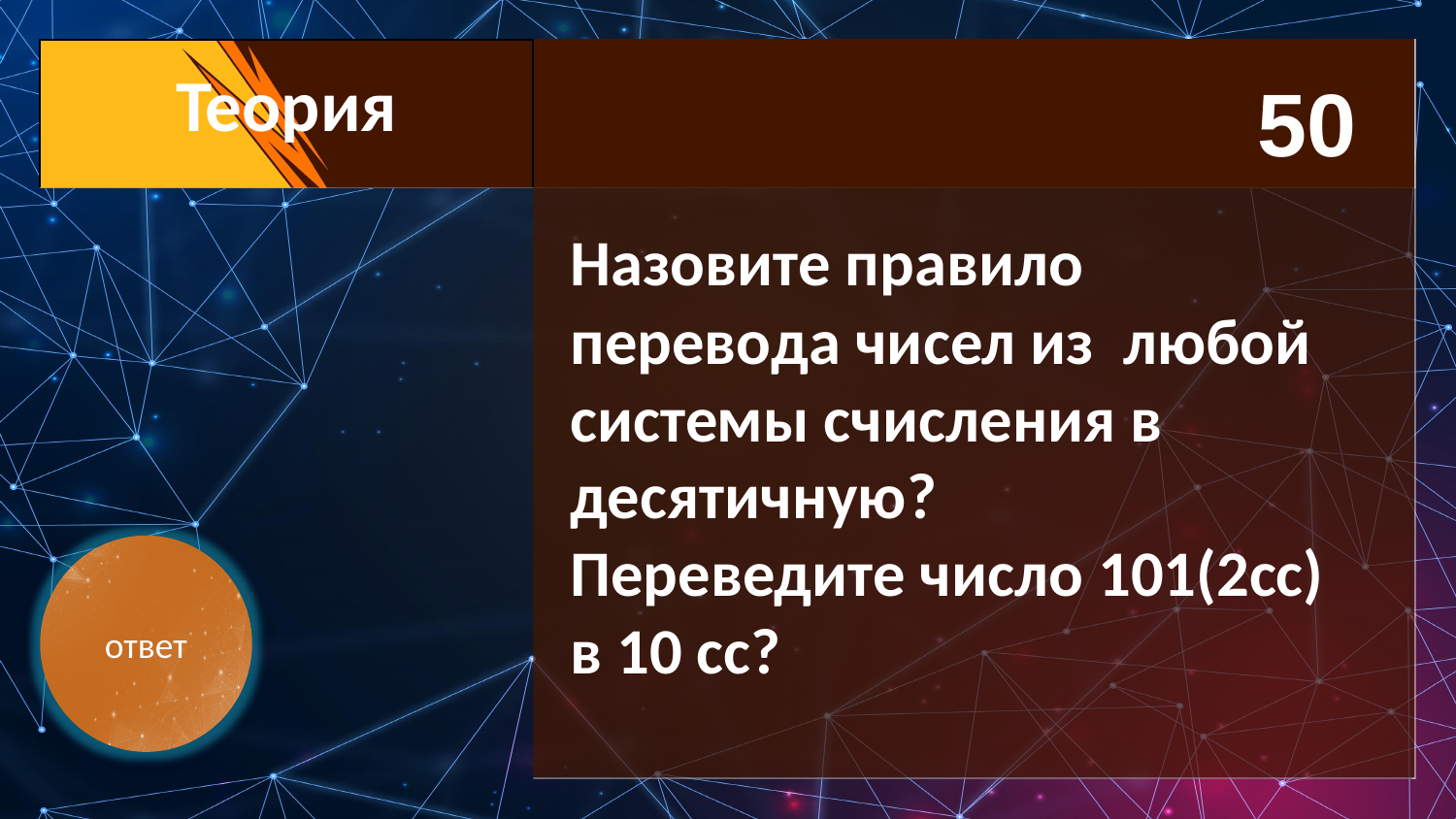

| Теория |
| --- |
|  |
|  |
|  |
|  |
|  |
| --- |
|  |
50
Назовите правило перевода чисел из  любой системы счисления в десятичную?
Переведите число 101(2сс) в 10 сс?
ответ